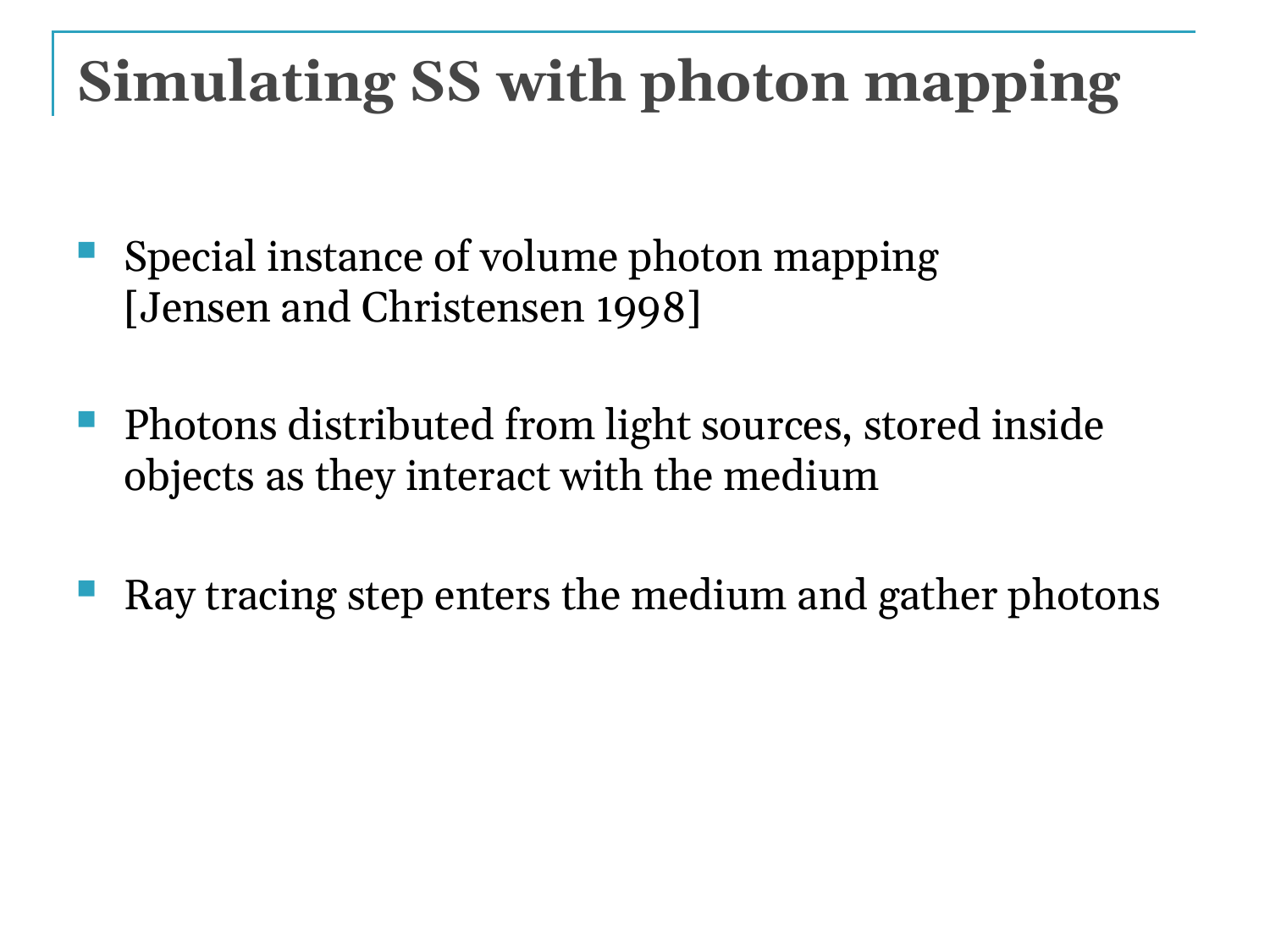

# Simulating SS with photon mapping
Special instance of volume photon mapping
[Jensen and Christensen 1998]

Photons distributed from light sources, stored inside objects as they interact with the medium

Ray tracing step enters the medium and gather photons